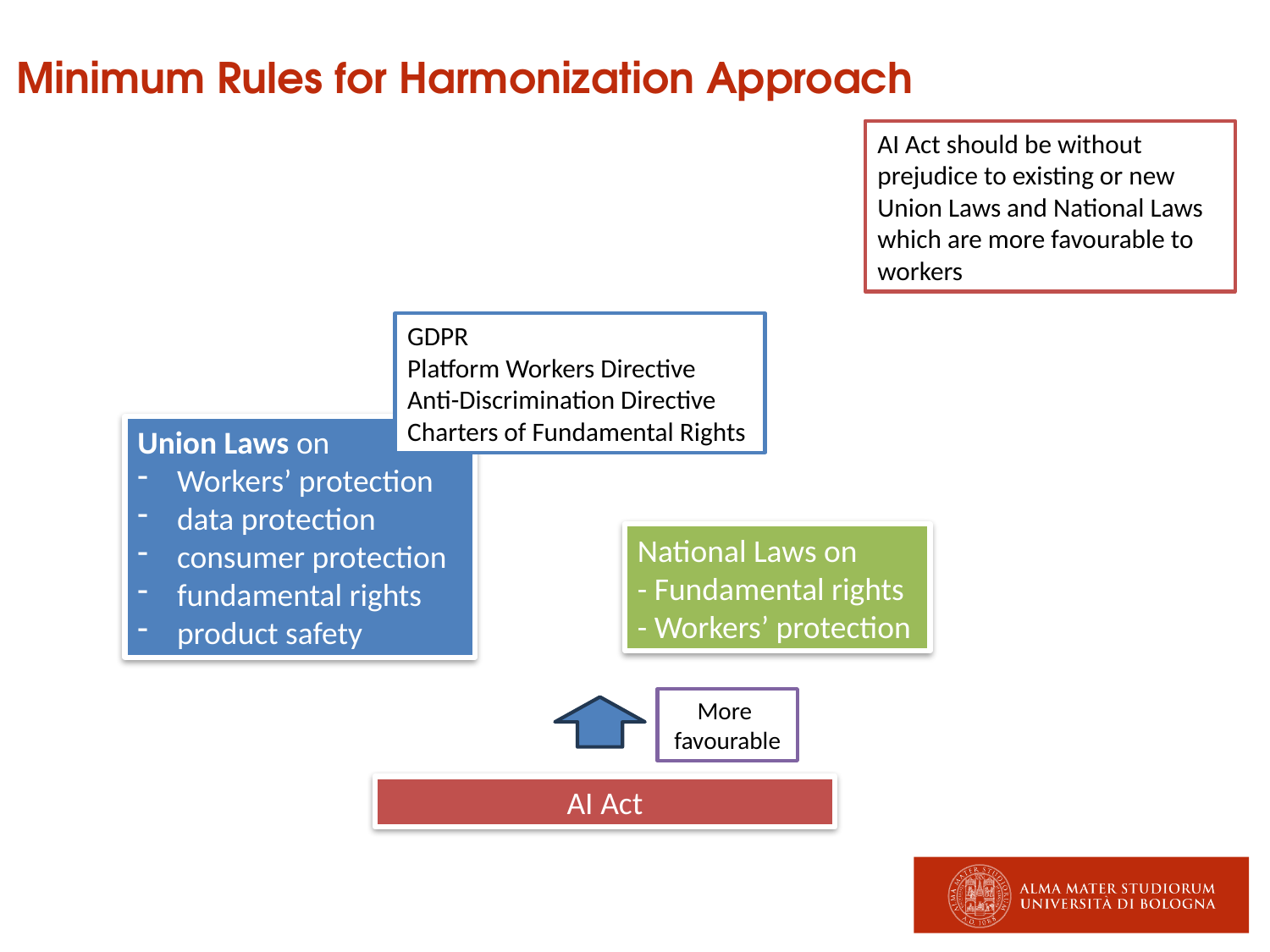

Minimum Rules for Harmonization Approach
AI Act should be without prejudice to existing or new Union Laws and National Laws  which are more favourable to workers
GDPR
Platform Workers Directive
Anti-Discrimination Directive
Charters of Fundamental Rights
Union Laws on
Workers’ protection
data protection
consumer protection
fundamental rights
product safety
National Laws on
- Fundamental rights
- Workers’ protection
More
favourable

AI Act